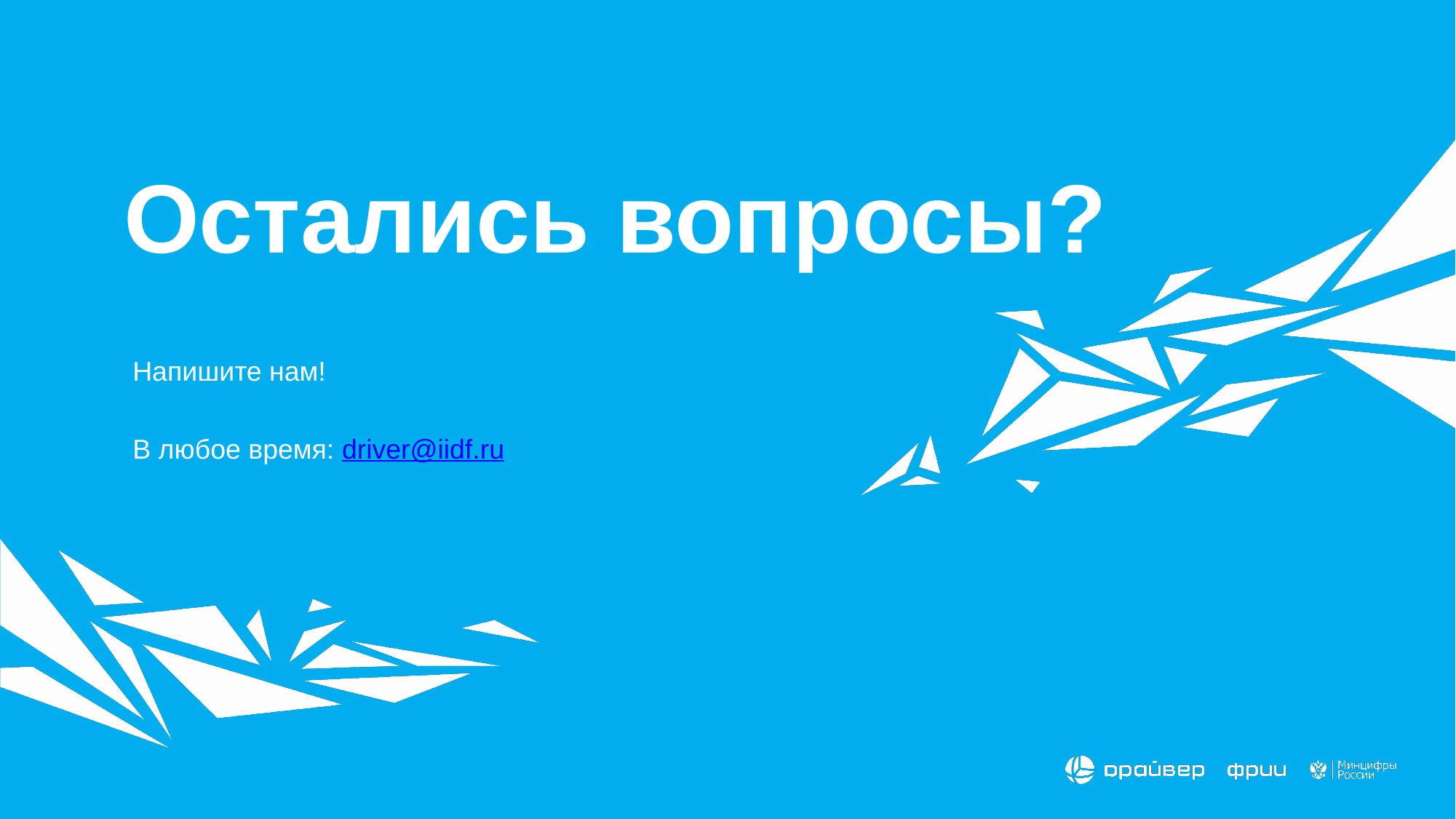

# Остались вопросы?
Напишите нам!

В любое время: driver@iidf.ru